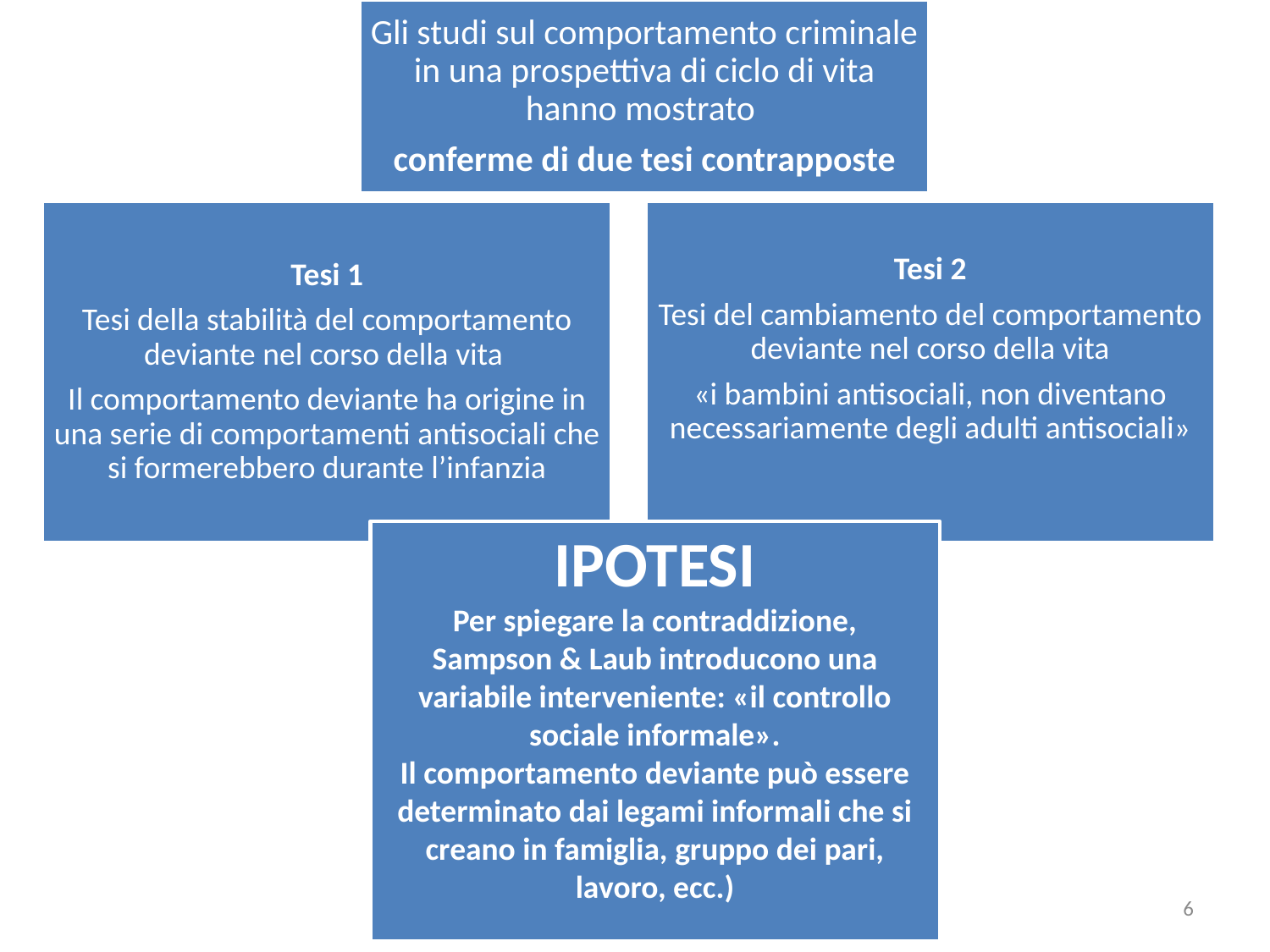

Gli studi sul comportamento criminale in una prospettiva di ciclo di vita hanno mostrato
conferme di due tesi contrapposte
Tesi 2
Tesi del cambiamento del comportamento deviante nel corso della vita
«i bambini antisociali, non diventano necessariamente degli adulti antisociali»

Tesi 1
Tesi della stabilità del comportamento deviante nel corso della vita
Il comportamento deviante ha origine in una serie di comportamenti antisociali che si formerebbero durante l’infanzia
IPOTESI
Per spiegare la contraddizione, Sampson & Laub introducono una variabile interveniente: «il controllo sociale informale».
Il comportamento deviante può essere determinato dai legami informali che si creano in famiglia, gruppo dei pari, lavoro, ecc.)

6